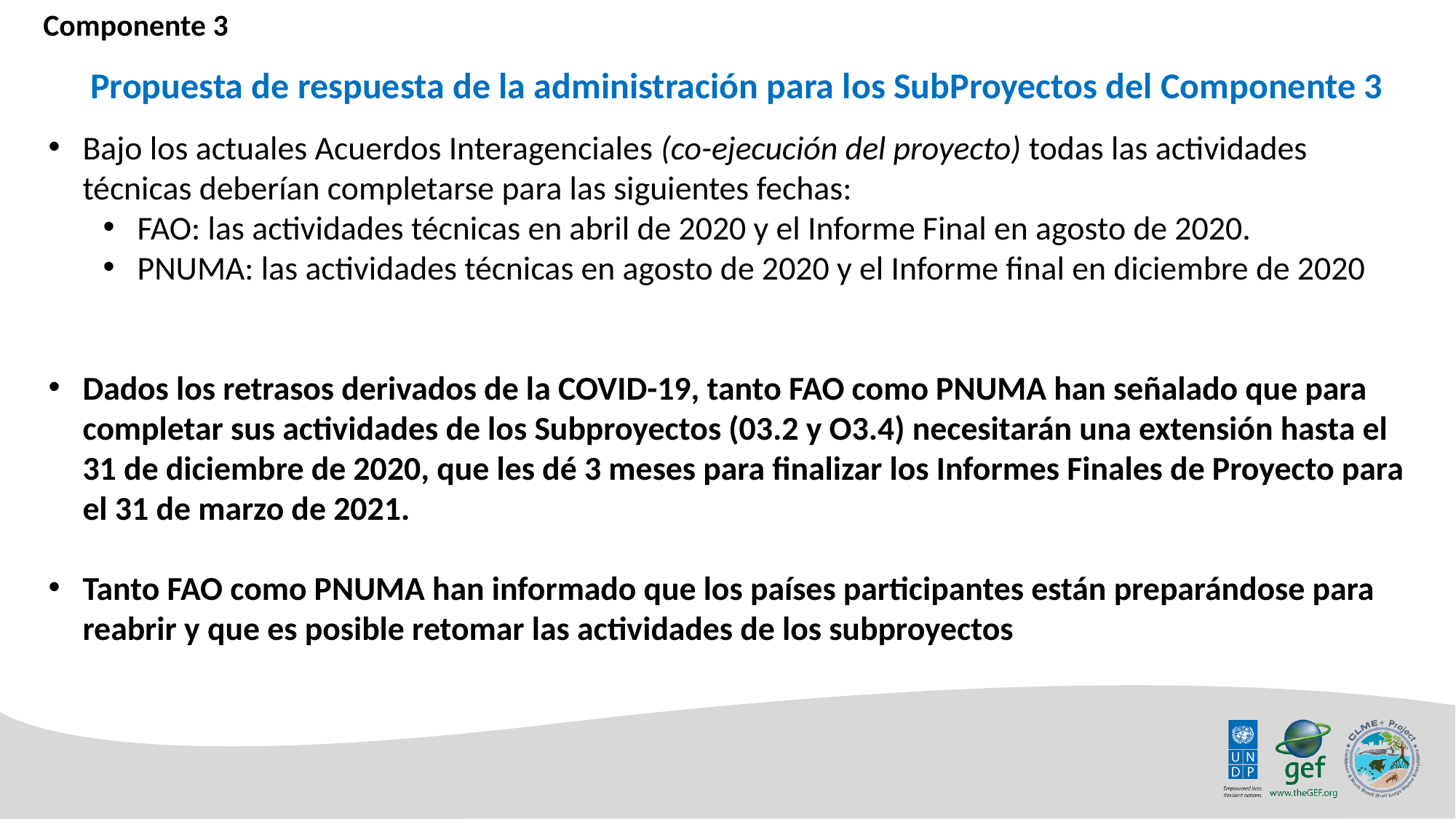

Componente 3

Propuesta de respuesta de la administración para los SubProyectos del Componente 3
Bajo los actuales Acuerdos Interagenciales (co-ejecución del proyecto) todas las actividades técnicas deberían completarse para las siguientes fechas:
FAO: las actividades técnicas en abril de 2020 y el Informe Final en agosto de 2020.
PNUMA: las actividades técnicas en agosto de 2020 y el Informe final en diciembre de 2020

Dados los retrasos derivados de la COVID-19, tanto FAO como PNUMA han señalado que para completar sus actividades de los Subproyectos (03.2 y O3.4) necesitarán una extensión hasta el 31 de diciembre de 2020, que les dé 3 meses para finalizar los Informes Finales de Proyecto para el 31 de marzo de 2021.

Tanto FAO como PNUMA han informado que los países participantes están preparándose para reabrir y que es posible retomar las actividades de los subproyectos